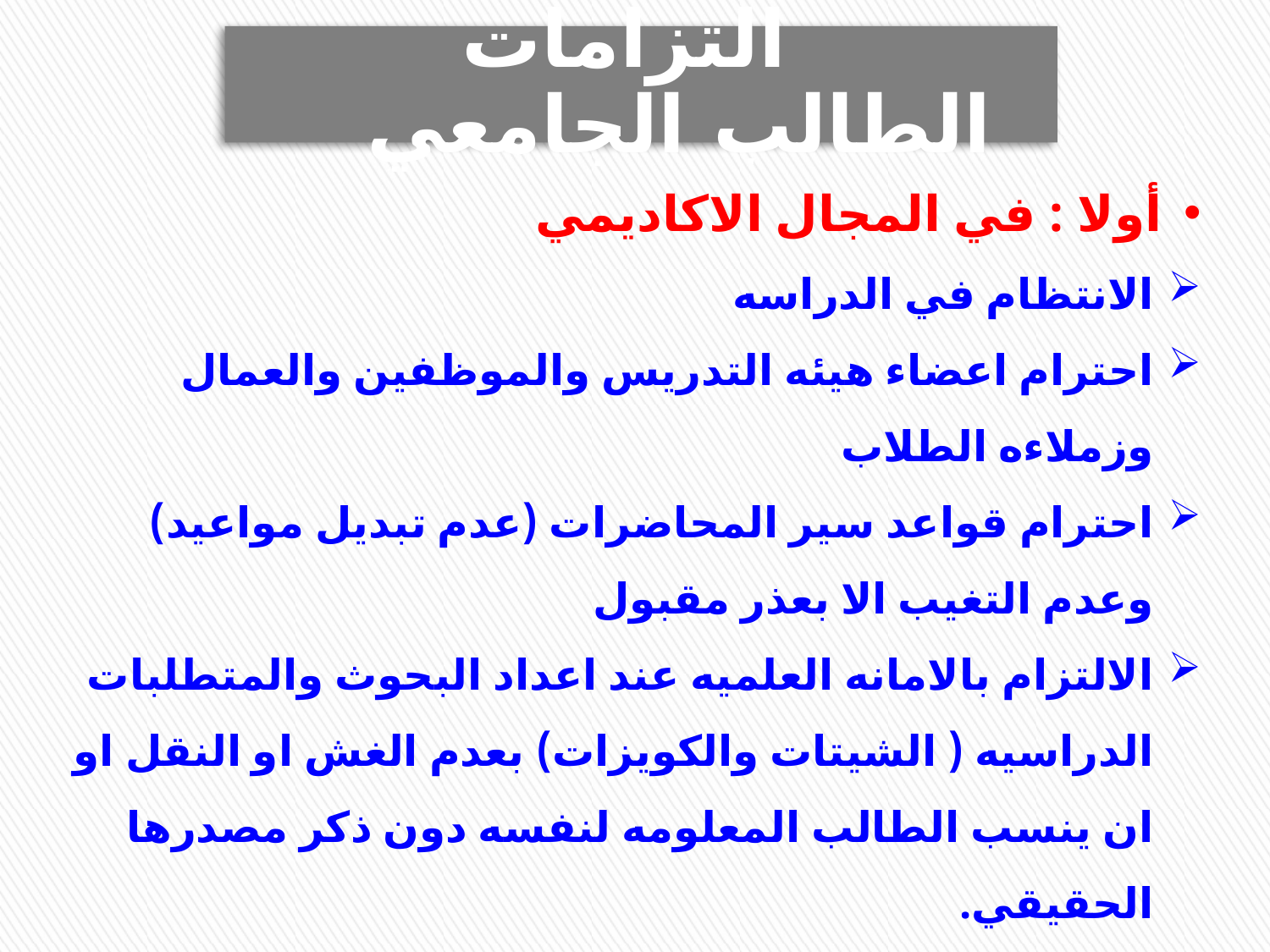

التزامات الطالب الجامعي
أولا : في المجال الاكاديمي
الانتظام في الدراسه
احترام اعضاء هيئه التدريس والموظفين والعمال وزملاءه الطلاب
احترام قواعد سير المحاضرات (عدم تبديل مواعيد) وعدم التغيب الا بعذر مقبول
الالتزام بالامانه العلميه عند اعداد البحوث والمتطلبات الدراسيه ( الشيتات والكويزات) بعدم الغش او النقل او ان ينسب الطالب المعلومه لنفسه دون ذكر مصدرها الحقيقي.
الاستفاده من المعامل (عدم تزوير نتائج التجارب ) ( اجراء التجربه بنفسك ) وعدم اهلاك مكوناتها والتعامل معها بلامبالاه.
التزام الطالب بالتعليمات الموجهه له في قاعه الامتحانات